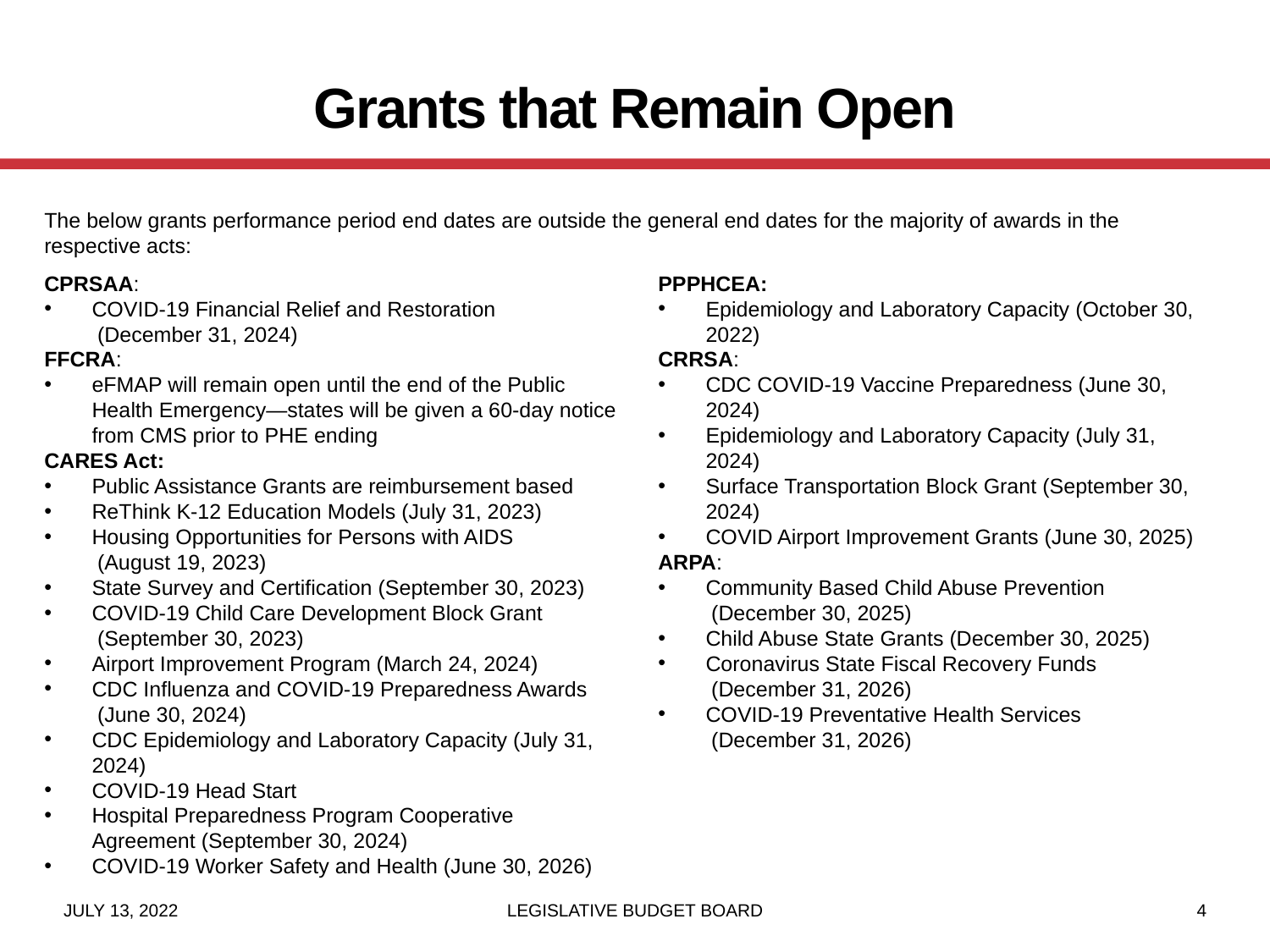

# Grants that Remain Open
The below grants performance period end dates are outside the general end dates for the majority of awards in the respective acts:

CPRSAA:
COVID-19 Financial Relief and Restoration
         (December 31, 2024)
FFCRA:
eFMAP will remain open until the end of the Public Health Emergency—states will be given a 60-day notice from CMS prior to PHE ending
CARES Act:
Public Assistance Grants are reimbursement based
ReThink K-12 Education Models (July 31, 2023)
Housing Opportunities for Persons with AIDS
         (August 19, 2023)
State Survey and Certification (September 30, 2023)
COVID-19 Child Care Development Block Grant
         (September 30, 2023)
Airport Improvement Program (March 24, 2024)
CDC Influenza and COVID-19 Preparedness Awards
         (June 30, 2024)
CDC Epidemiology and Laboratory Capacity (July 31, 2024)
COVID-19 Head Start
Hospital Preparedness Program Cooperative Agreement (September 30, 2024)
COVID-19 Worker Safety and Health (June 30, 2026)

PPPHCEA:
Epidemiology and Laboratory Capacity (October 30, 2022)
CRRSA:
CDC COVID-19 Vaccine Preparedness (June 30, 2024)
Epidemiology and Laboratory Capacity (July 31, 2024)
Surface Transportation Block Grant (September 30, 2024)
COVID Airport Improvement Grants (June 30, 2025)
ARPA:
Community Based Child Abuse Prevention
         (December 30, 2025)
Child Abuse State Grants (December 30, 2025)
Coronavirus State Fiscal Recovery Funds
         (December 31, 2026)
COVID-19 Preventative Health Services
         (December 31, 2026)

July 13, 2022
LEGISLATIVE BUDGET BOARD
4